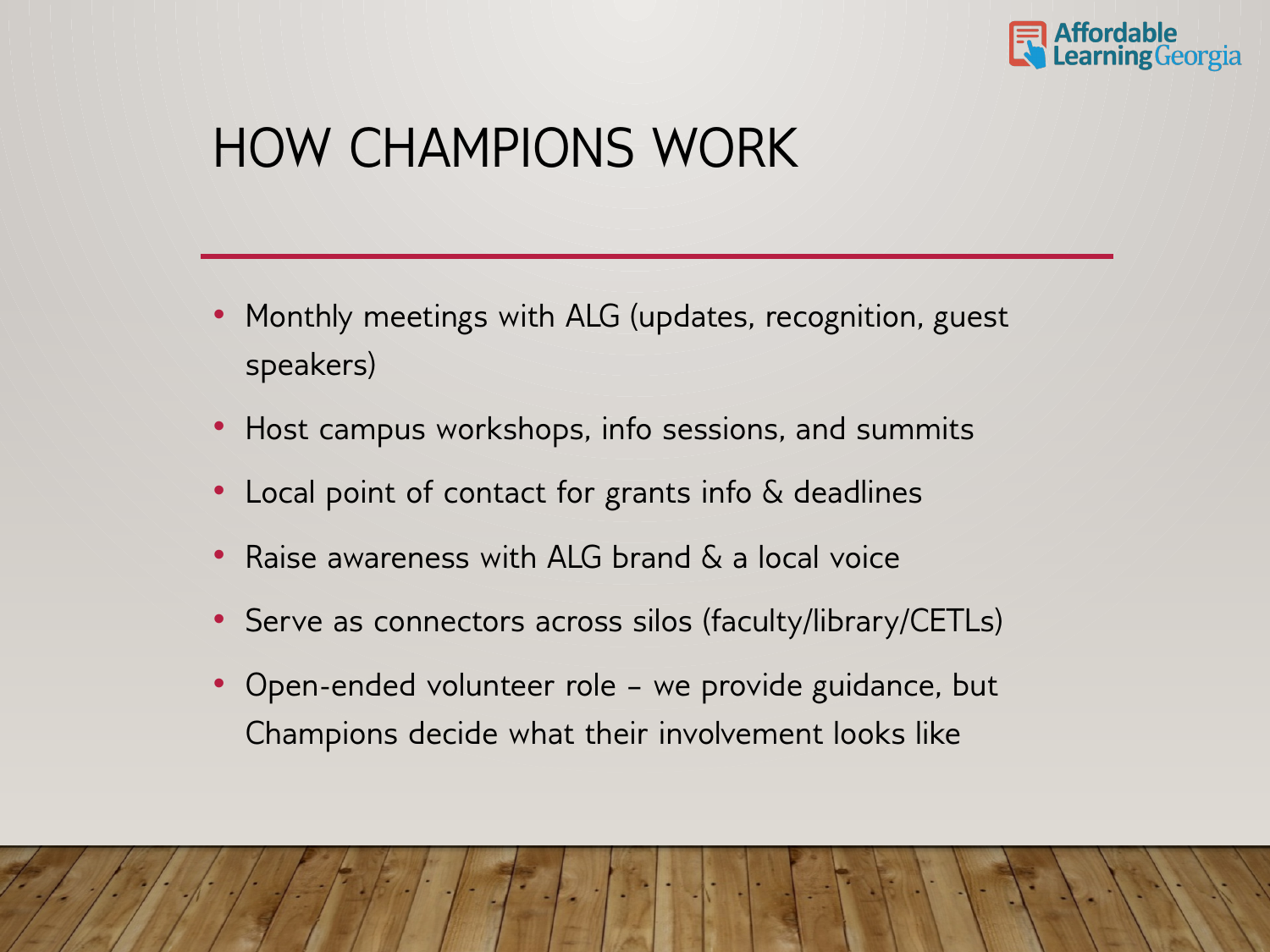

# How Champions Work
Monthly meetings with ALG (updates, recognition, guest speakers)
Host campus workshops, info sessions, and summits
Local point of contact for grants info & deadlines
Raise awareness with ALG brand & a local voice
Serve as connectors across silos (faculty/library/CETLs)
Open-ended volunteer role – we provide guidance, but Champions decide what their involvement looks like